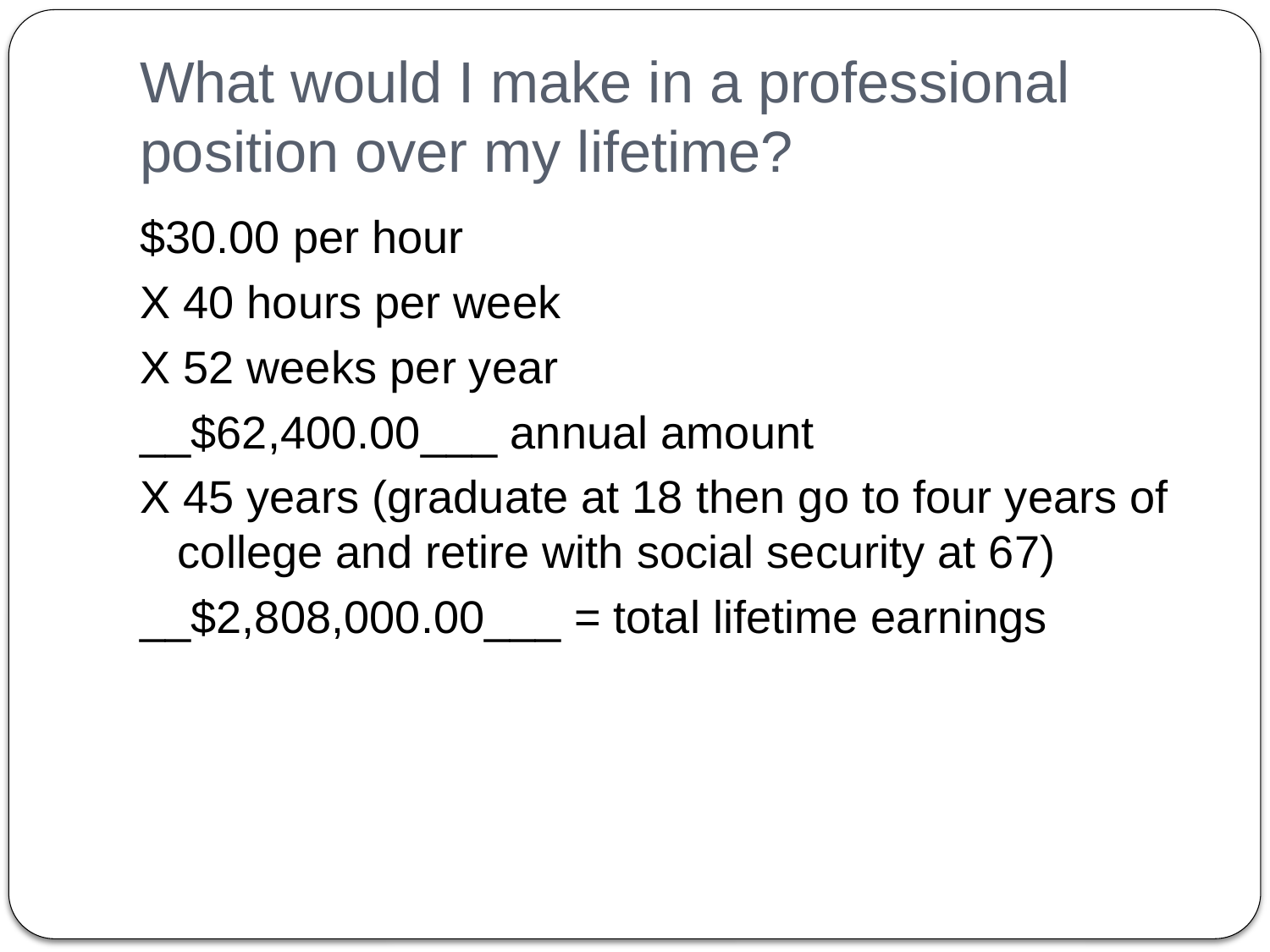

# What would I make in a professional position over my lifetime?
$30.00 per hour
X 40 hours per week
X 52 weeks per year
__$62,400.00___ annual amount
X 45 years (graduate at 18 then go to four years of college and retire with social security at 67)
__$2,808,000.00___ = total lifetime earnings